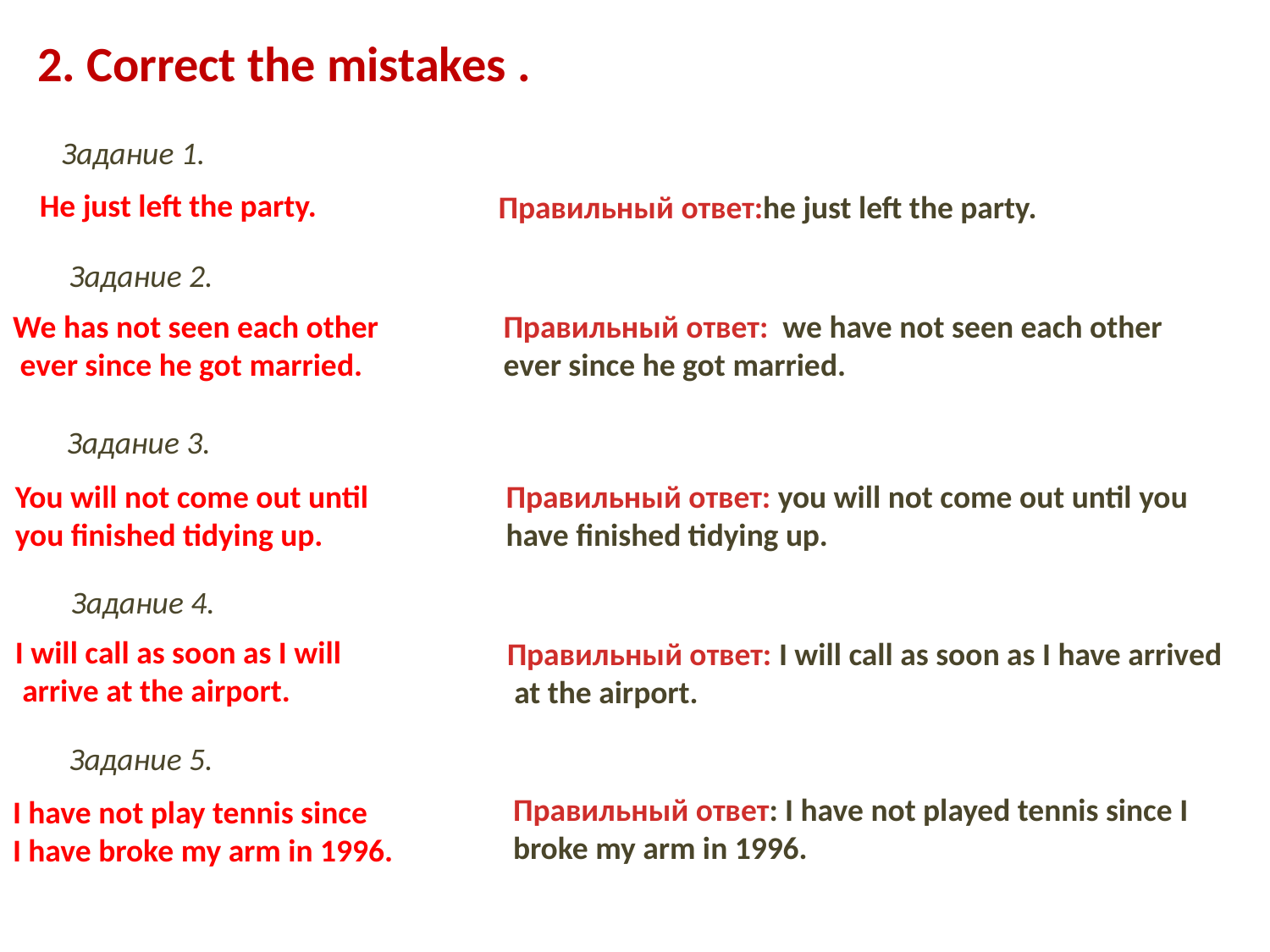

2. Correct the mistakes .
Задание 1.
He just left the party.
Правильный ответ:he just left the party.
Задание 2.
We has not seen each other
 ever since he got married.
Правильный ответ:  we have not seen each other
ever since he got married.

Задание 3.
Правильный ответ: you will not come out until you
have finished tidying up.
You will not come out until
you finished tidying up.
Задание 4.
I will call as soon as I will
 arrive at the airport.
Правильный ответ: I will call as soon as I have arrived
 at the airport.
Задание 5.
Правильный ответ: I have not played tennis since I
broke my arm in 1996.
I have not play tennis since
I have broke my arm in 1996.